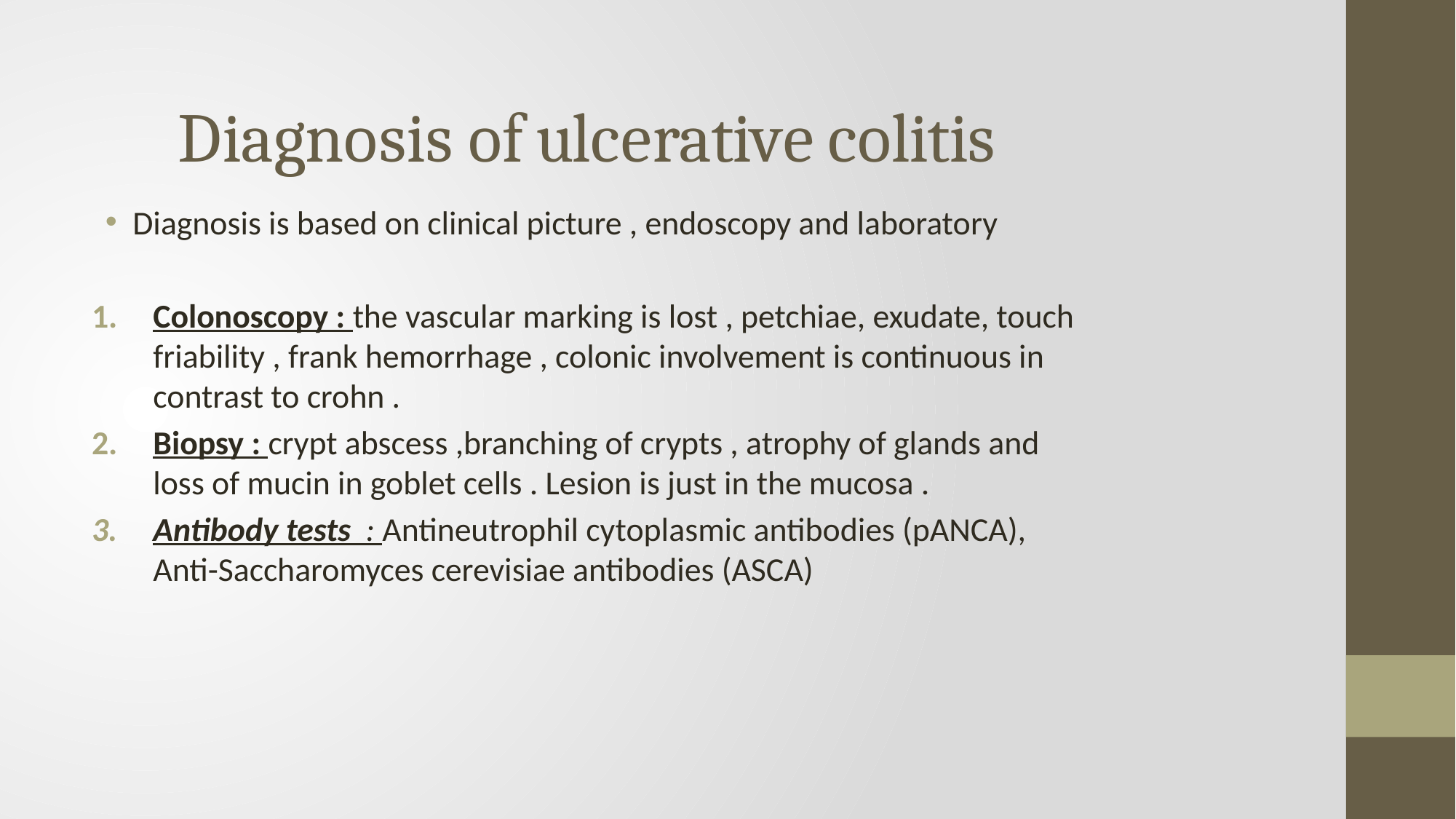

# Diagnosis of ulcerative colitis
Diagnosis is based on clinical picture , endoscopy and laboratory

Colonoscopy : the vascular marking is lost , petchiae, exudate, touch friability , frank hemorrhage , colonic involvement is continuous in contrast to crohn .
Biopsy : crypt abscess ,branching of crypts , atrophy of glands and loss of mucin in goblet cells . Lesion is just in the mucosa .
Antibody tests  : Antineutrophil cytoplasmic antibodies (pANCA),  Anti-Saccharomyces cerevisiae antibodies (ASCA)